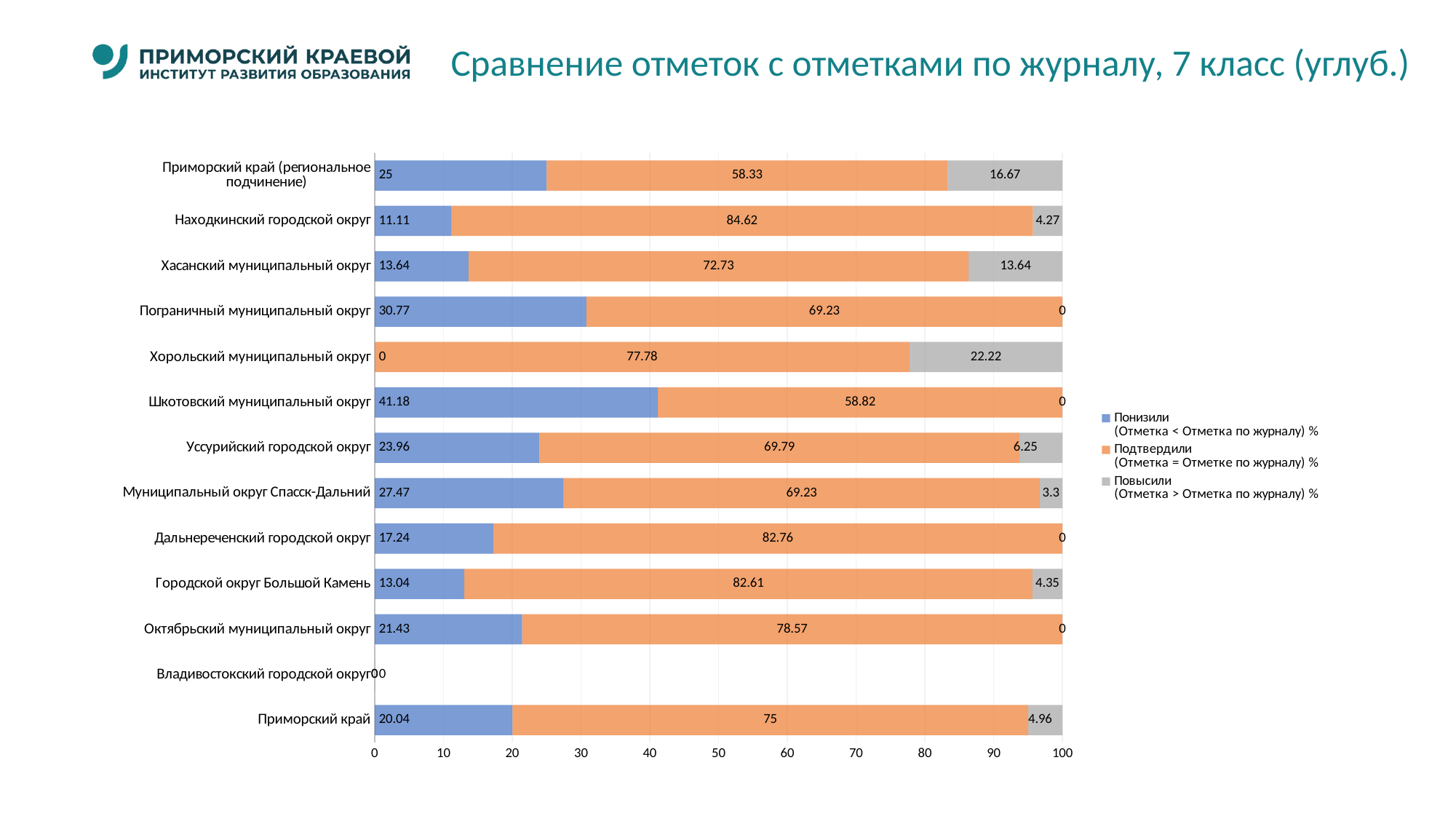

# Сравнение отметок с отметками по журналу, 7 класс (углуб.)

### Chart

| Category | Понизили
(Отметка < Отметка по журналу) % | Подтвердили
(Отметка = Отметке по журналу) % | Повысили
(Отметка > Отметка по журналу) % |
|---|---|---|---|
| Приморский край | 20.04 | 75.0 | 4.96 |
| Владивостокский городской округ | 0.0 | 0.0 | 0.0 |
| Октябрьский муниципальный округ | 21.43 | 78.57 | 0.0 |
| Городской округ Большой Камень | 13.04 | 82.61 | 4.35 |
| Дальнереченский городской округ | 17.24 | 82.76 | 0.0 |
| Муниципальный округ Спасск-Дальний | 27.47 | 69.23 | 3.3 |
| Уссурийский городской округ | 23.96 | 69.79 | 6.25 |
| Шкотовский муниципальный округ | 41.18 | 58.82 | 0.0 |
| Хорольский муниципальный округ | 0.0 | 77.78 | 22.22 |
| Пограничный муниципальный округ | 30.77 | 69.23 | 0.0 |
| Хасанский муниципальный округ | 13.64 | 72.73 | 13.64 |
| Находкинский городской округ | 11.11 | 84.62 | 4.27 |
| Приморский край (региональное подчинение) | 25.0 | 58.33 | 16.67 |